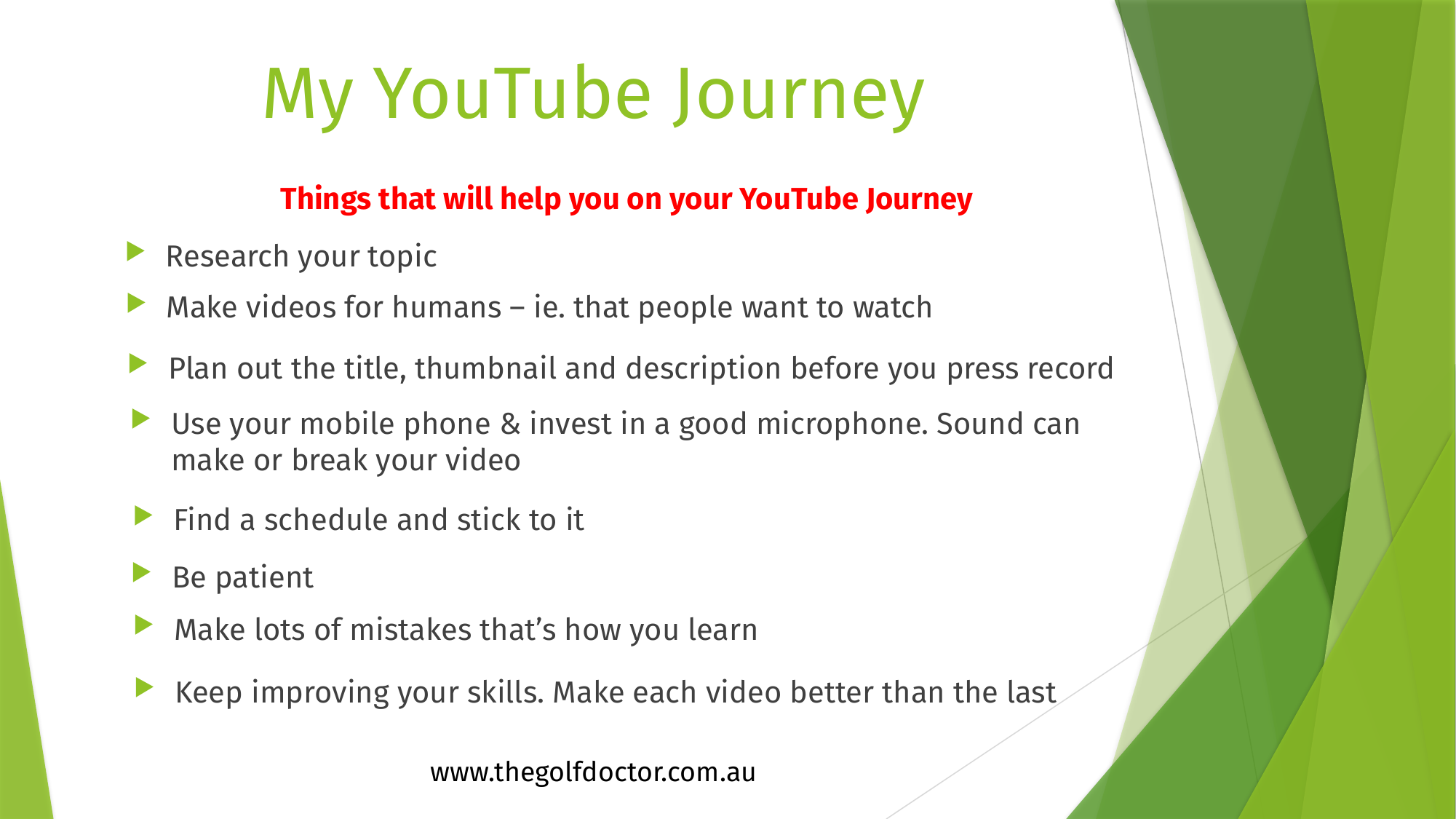

# My YouTube Journey
Things that will help you on your YouTube Journey
Research your topic
Make videos for humans – ie. that people want to watch
Plan out the title, thumbnail and description before you press record
Use your mobile phone & invest in a good microphone. Sound can make or break your video
Find a schedule and stick to it
Be patient
Make lots of mistakes that’s how you learn
Keep improving your skills. Make each video better than the last
www.thegolfdoctor.com.au